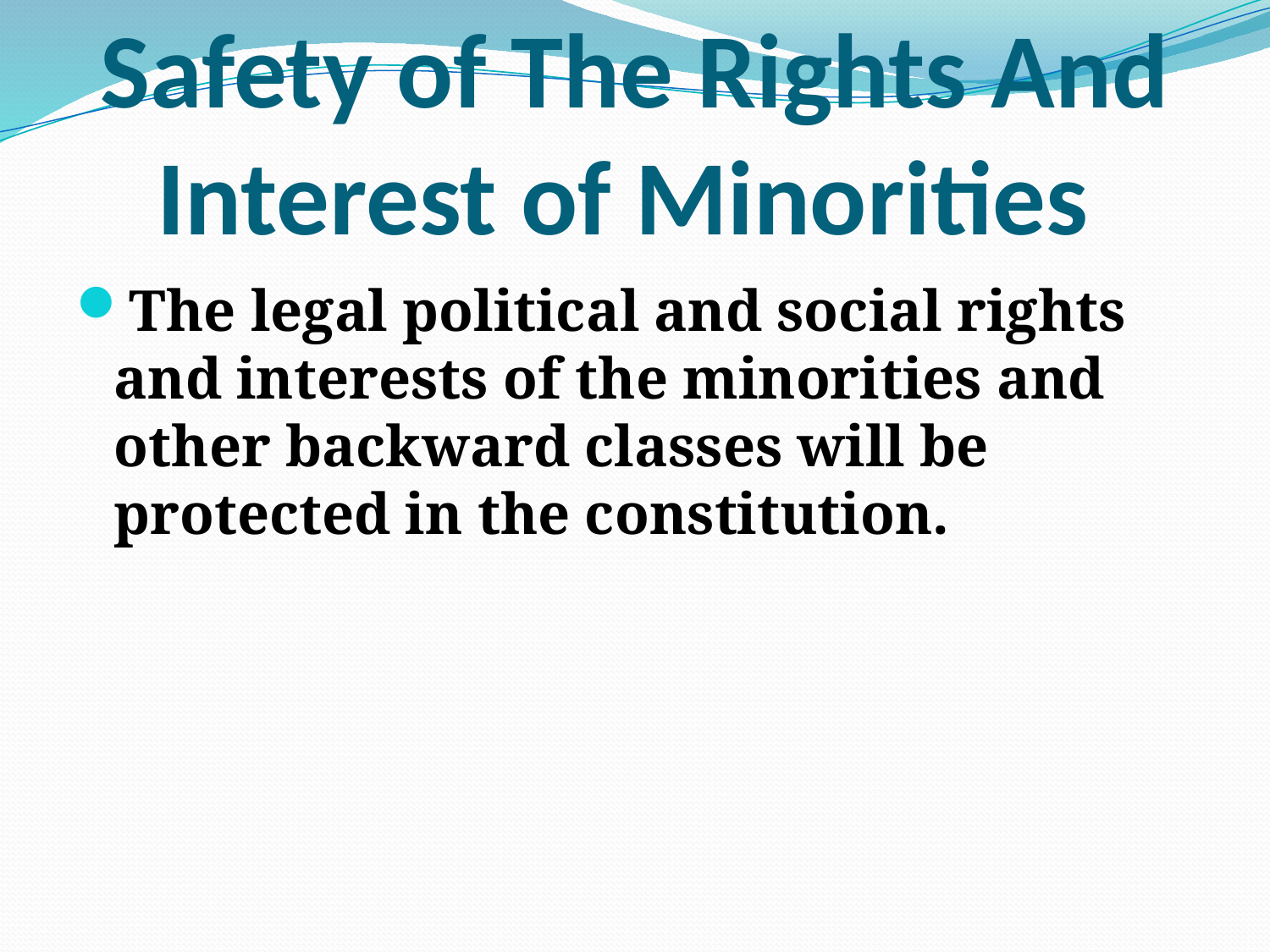

# Safety of The Rights And Interest of Minorities
The legal political and social rights and interests of the minorities and other backward classes will be protected in the constitution.